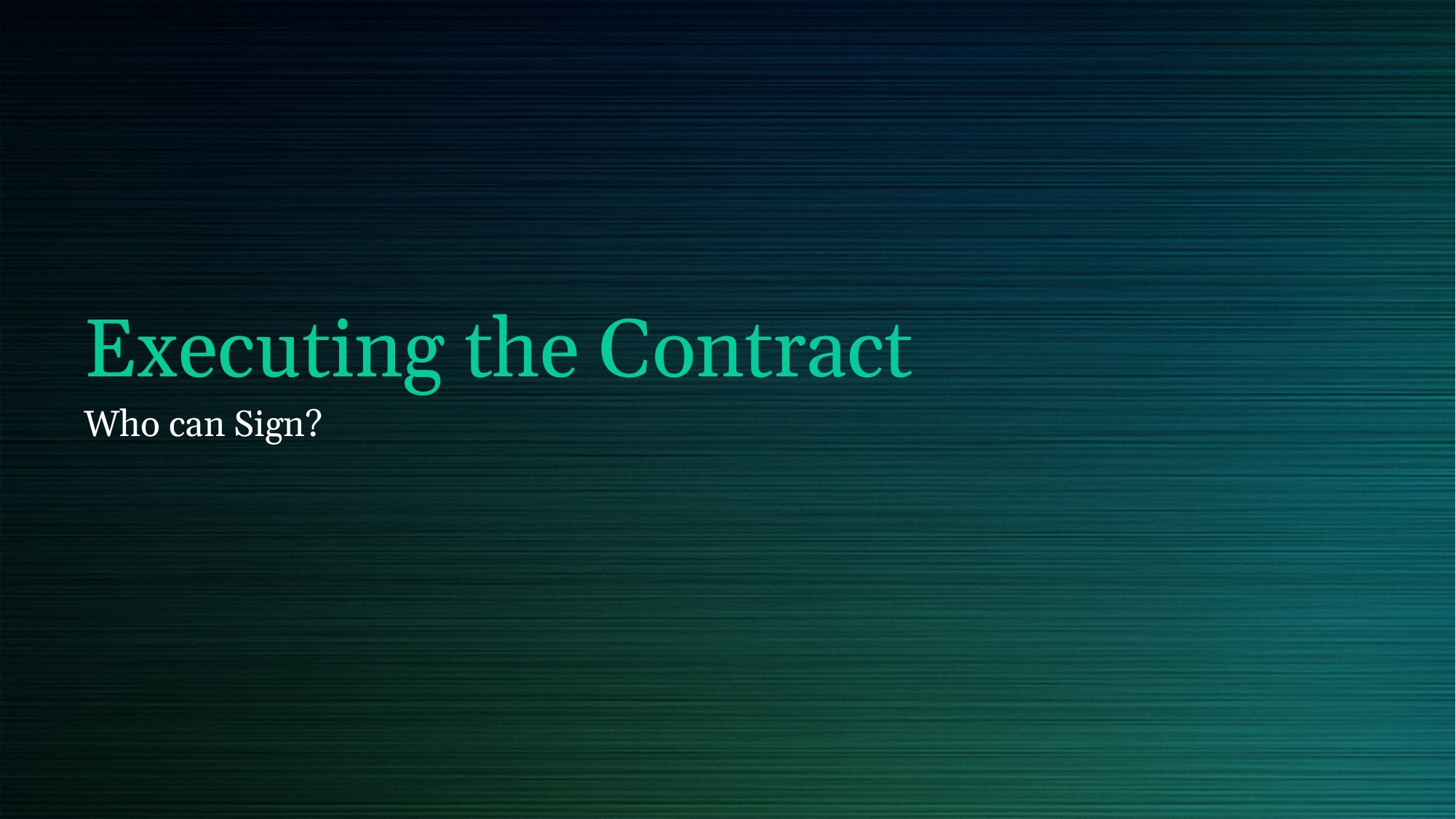

# Executing the Contract
Who can Sign?